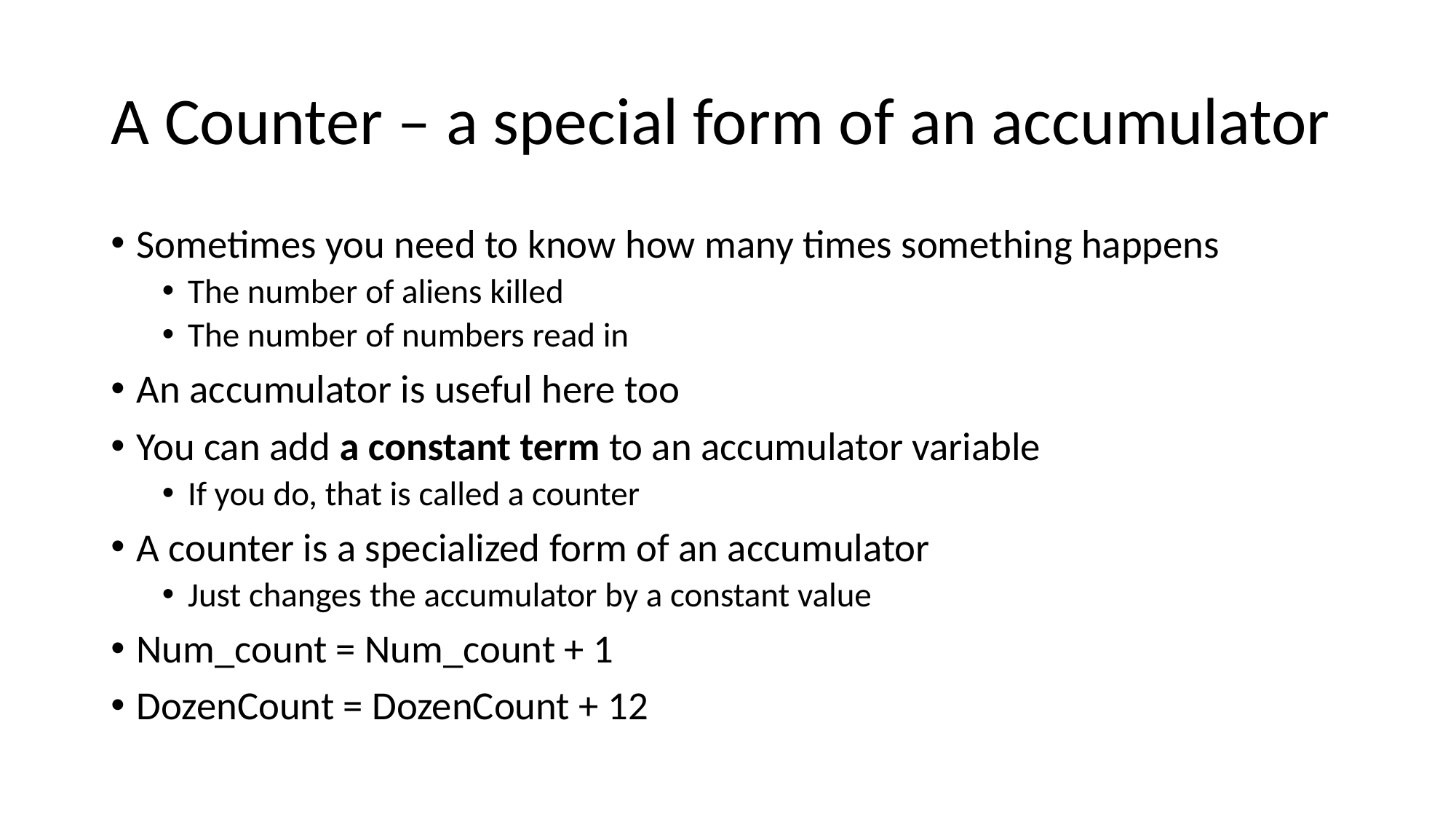

# A Counter – a special form of an accumulator
Sometimes you need to know how many times something happens
The number of aliens killed
The number of numbers read in
An accumulator is useful here too
You can add a constant term to an accumulator variable
If you do, that is called a counter
A counter is a specialized form of an accumulator
Just changes the accumulator by a constant value
Num_count = Num_count + 1
DozenCount = DozenCount + 12